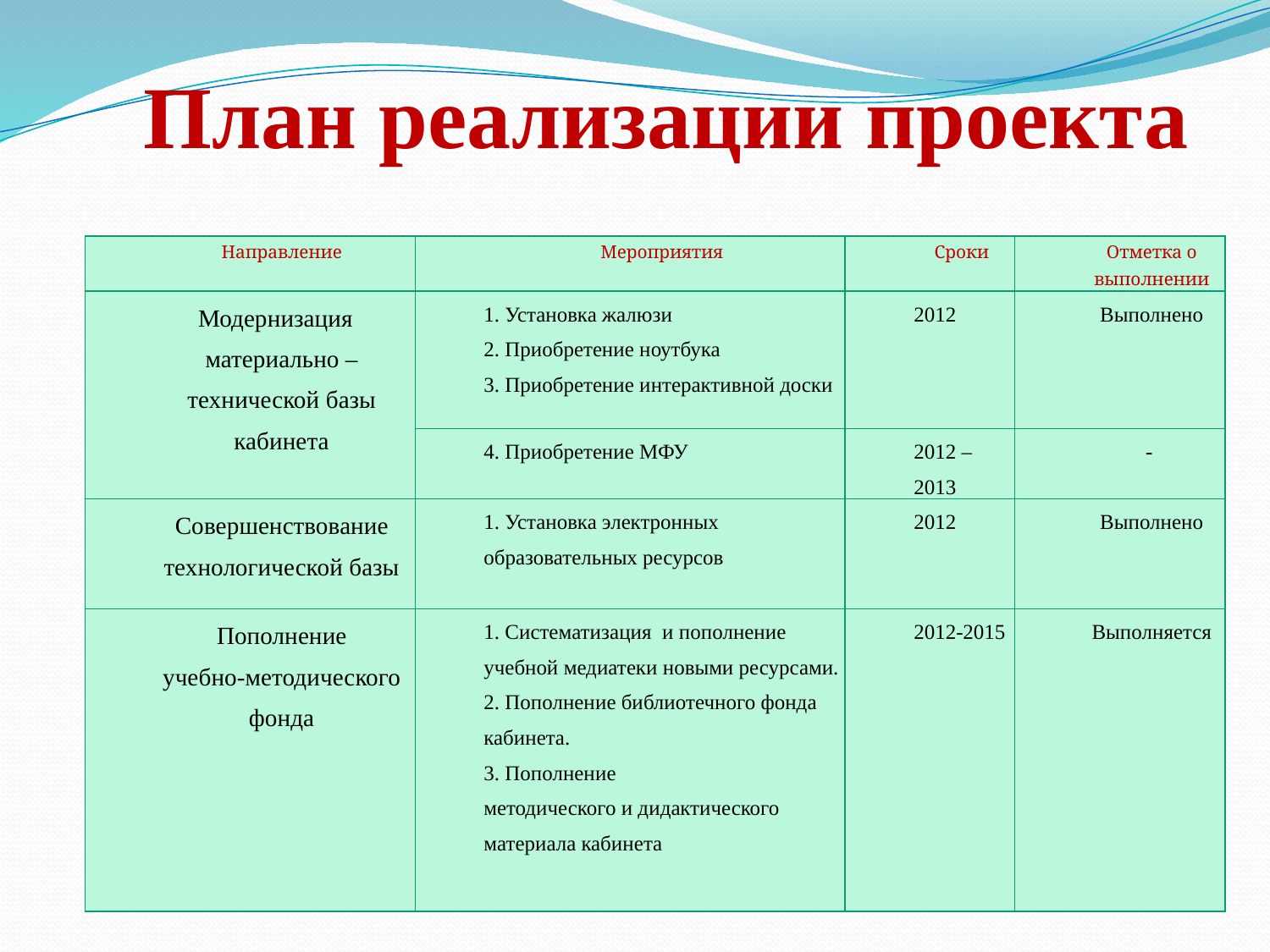

План реализации проекта
| Направление | Мероприятия | Сроки | Отметка о выполнении |
| --- | --- | --- | --- |
| Модернизация материально – технической базы кабинета | 1. Установка жалюзи 2. Приобретение ноутбука 3. Приобретение интерактивной доски | 2012 | Выполнено |
|  | 4. Приобретение МФУ | 2012 – 2013 | - |
| Совершенствование технологической базы | 1. Установка электронных образовательных ресурсов | 2012 | Выполнено |
| Пополнение учебно-методического фонда | 1. Систематизация и пополнение учебной медиатеки новыми ресурсами. 2. Пополнение библиотечного фонда кабинета. 3. Пополнение методического и дидактического материала кабинета | 2012-2015 | Выполняется |